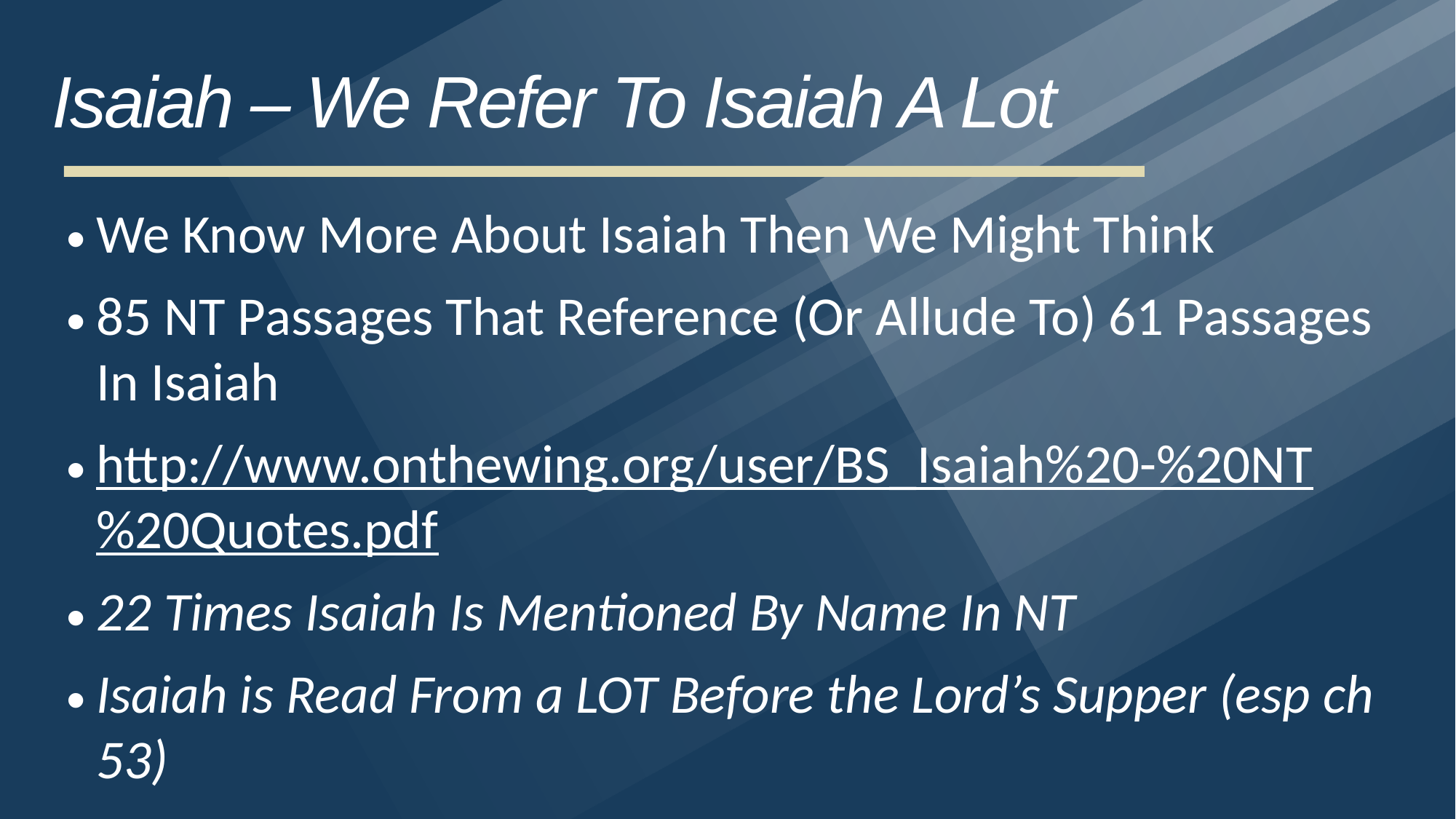

# Isaiah – We Refer To Isaiah A Lot

We Know More About Isaiah Then We Might Think
85 NT Passages That Reference (Or Allude To) 61 Passages In Isaiah
http://www.onthewing.org/user/BS_Isaiah%20-%20NT%20Quotes.pdf
22 Times Isaiah Is Mentioned By Name In NT
Isaiah is Read From a LOT Before the Lord’s Supper (esp ch 53)